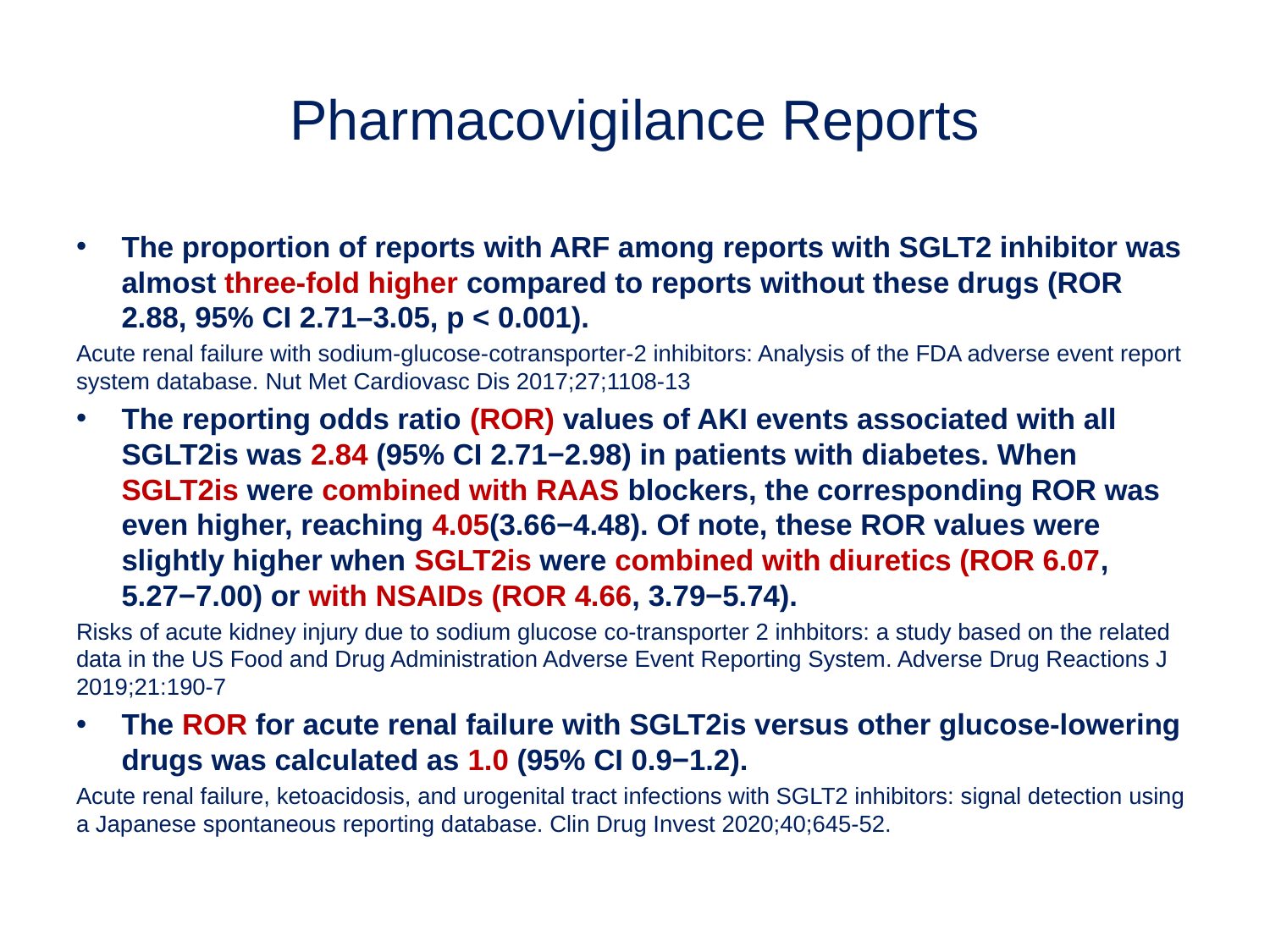

# Pharmacovigilance Reports
The proportion of reports with ARF among reports with SGLT2 inhibitor was almost three-fold higher compared to reports without these drugs (ROR 2.88, 95% CI 2.71–3.05, p < 0.001).
Acute renal failure with sodium-glucose-cotransporter-2 inhibitors: Analysis of the FDA adverse event report system database. Nut Met Cardiovasc Dis 2017;27;1108-13
The reporting odds ratio (ROR) values of AKI events associated with all SGLT2is was 2.84 (95% CI 2.71−2.98) in patients with diabetes. When SGLT2is were combined with RAAS blockers, the corresponding ROR was even higher, reaching 4.05(3.66−4.48). Of note, these ROR values were slightly higher when SGLT2is were combined with diuretics (ROR 6.07, 5.27−7.00) or with NSAIDs (ROR 4.66, 3.79−5.74).
Risks of acute kidney injury due to sodium glucose co-transporter 2 inhbitors: a study based on the related data in the US Food and Drug Administration Adverse Event Reporting System. Adverse Drug Reactions J 2019;21:190-7
The ROR for acute renal failure with SGLT2is versus other glucose-lowering drugs was calculated as 1.0 (95% CI 0.9−1.2).
Acute renal failure, ketoacidosis, and urogenital tract infections with SGLT2 inhibitors: signal detection using a Japanese spontaneous reporting database. Clin Drug Invest 2020;40;645-52.